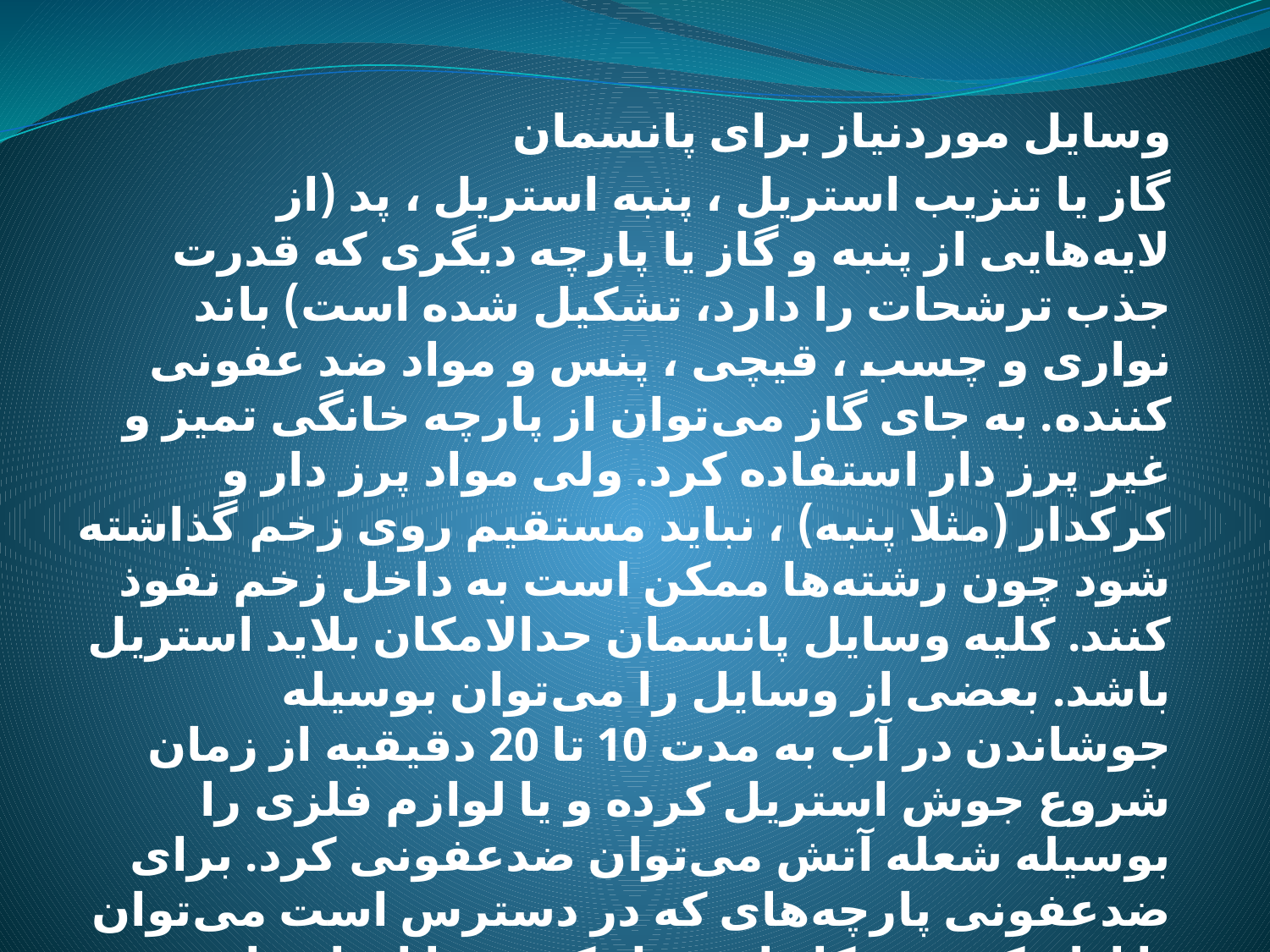

وسایل موردنیاز برای پانسمان
گاز یا تنزیب استریل ، پنبه استریل ، پد (از لایه‌هایی از پنبه و گاز یا پارچه دیگری که قدرت جذب ترشحات را دارد، تشکیل شده است) باند نواری و چسب ، قیچی ، پنس و مواد ضد عفونی کننده. به جای گاز می‌توان از پارچه خانگی تمیز و غیر پرز دار استفاده کرد. ولی مواد پرز دار و کرکدار (مثلا پنبه) ، نباید مستقیم روی زخم گذاشته شود چون رشته‌ها ممکن است به داخل زخم نفوذ کنند. کلیه وسایل پانسمان حدالامکان بلاید استریل باشد. بعضی از وسایل را می‌توان بوسیله جوشاندن در آب به مدت 10 تا 20 دقیقیه از زمان شروع جوش استریل کرده و یا لوازم فلزی را بوسیله شعله آتش می‌توان ضدعفونی کرد. برای ضدعفونی پارچه‌های که در دسترس است می‌توان با اطو کشیدن کار استریل کردن را انجام داد.